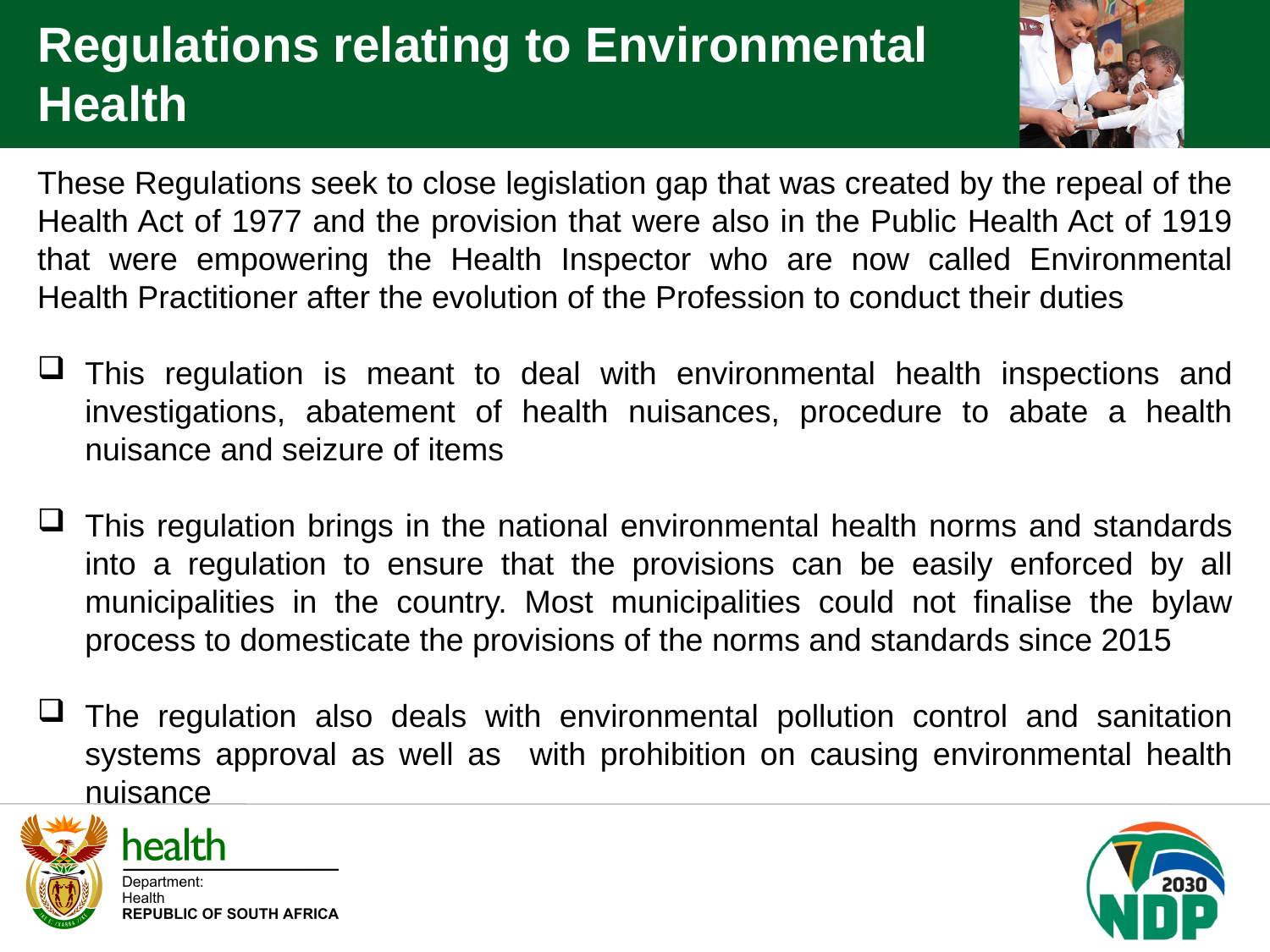

Regulations relating to Environmental Health
These Regulations seek to close legislation gap that was created by the repeal of the Health Act of 1977 and the provision that were also in the Public Health Act of 1919 that were empowering the Health Inspector who are now called Environmental Health Practitioner after the evolution of the Profession to conduct their duties

This regulation is meant to deal with environmental health inspections and investigations, abatement of health nuisances, procedure to abate a health nuisance and seizure of items

This regulation brings in the national environmental health norms and standards into a regulation to ensure that the provisions can be easily enforced by all municipalities in the country. Most municipalities could not finalise the bylaw process to domesticate the provisions of the norms and standards since 2015

The regulation also deals with environmental pollution control and sanitation systems approval as well as  with prohibition on causing environmental health nuisance